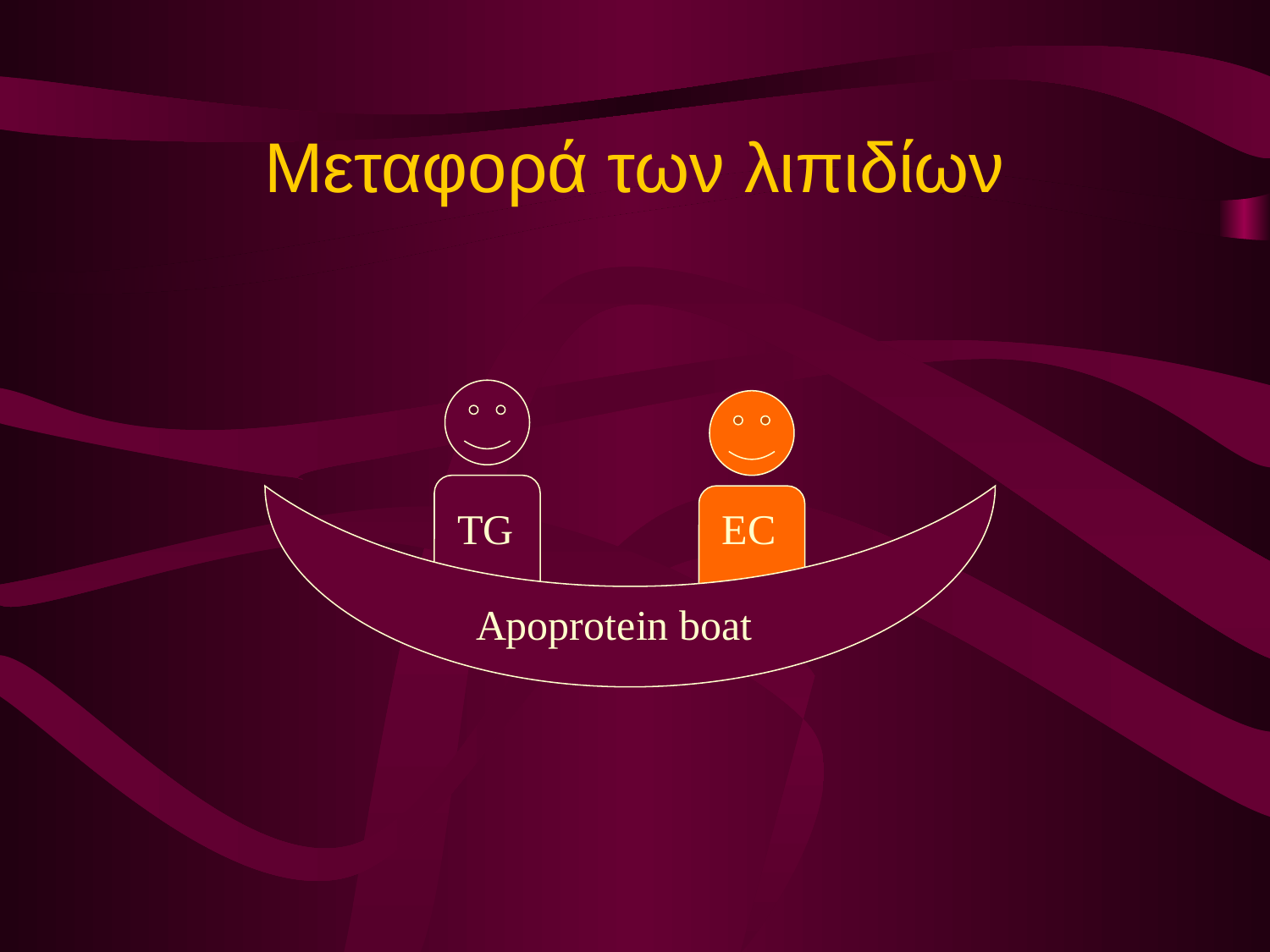

Μεταφορά των λιπιδίων

TG
EC
Apoprotein boat